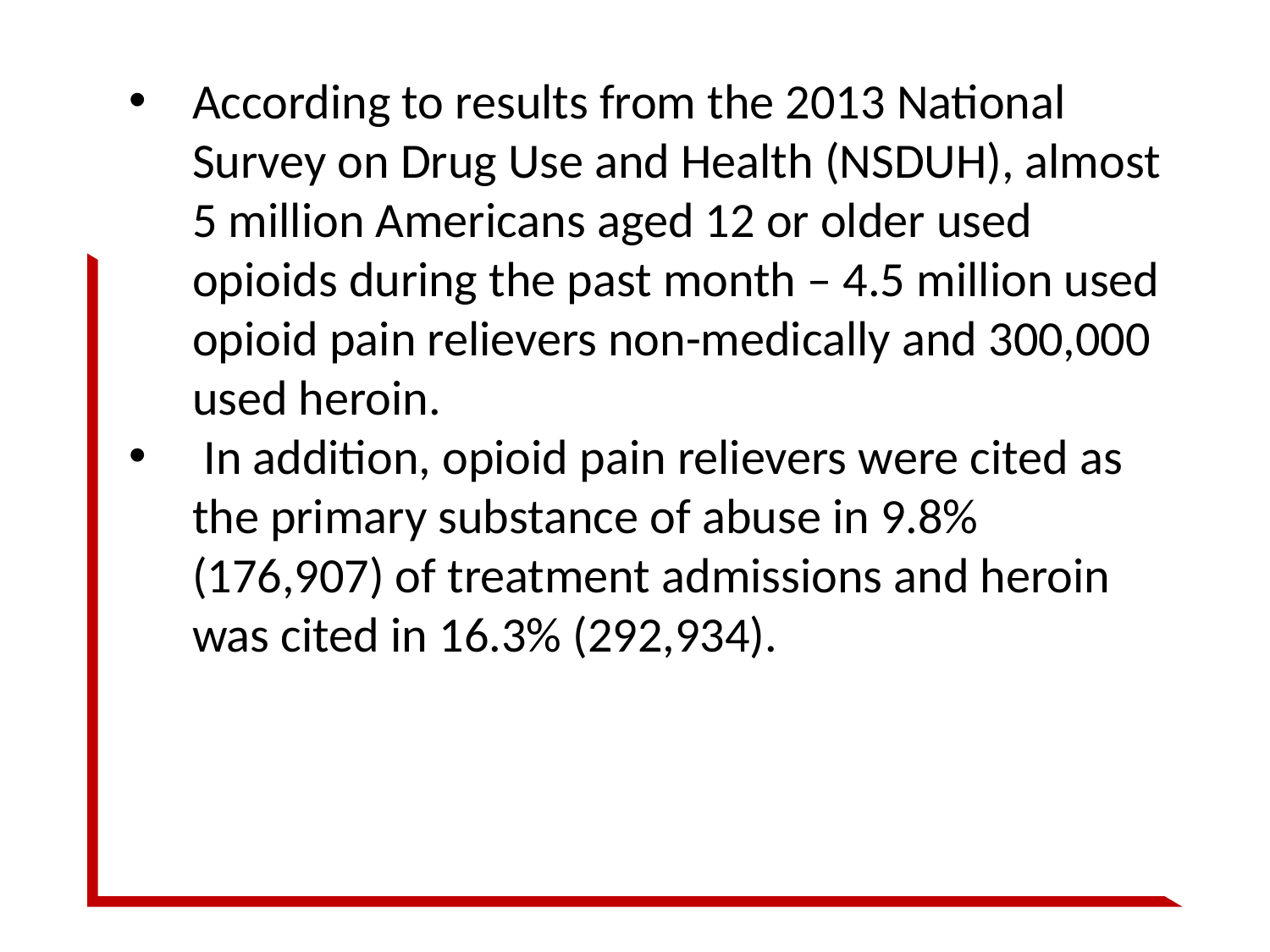

According to results from the 2013 National Survey on Drug Use and Health (NSDUH), almost 5 million Americans aged 12 or older used opioids during the past month – 4.5 million used opioid pain relievers non-medically and 300,000 used heroin.
 In addition, opioid pain relievers were cited as the primary substance of abuse in 9.8% (176,907) of treatment admissions and heroin was cited in 16.3% (292,934).